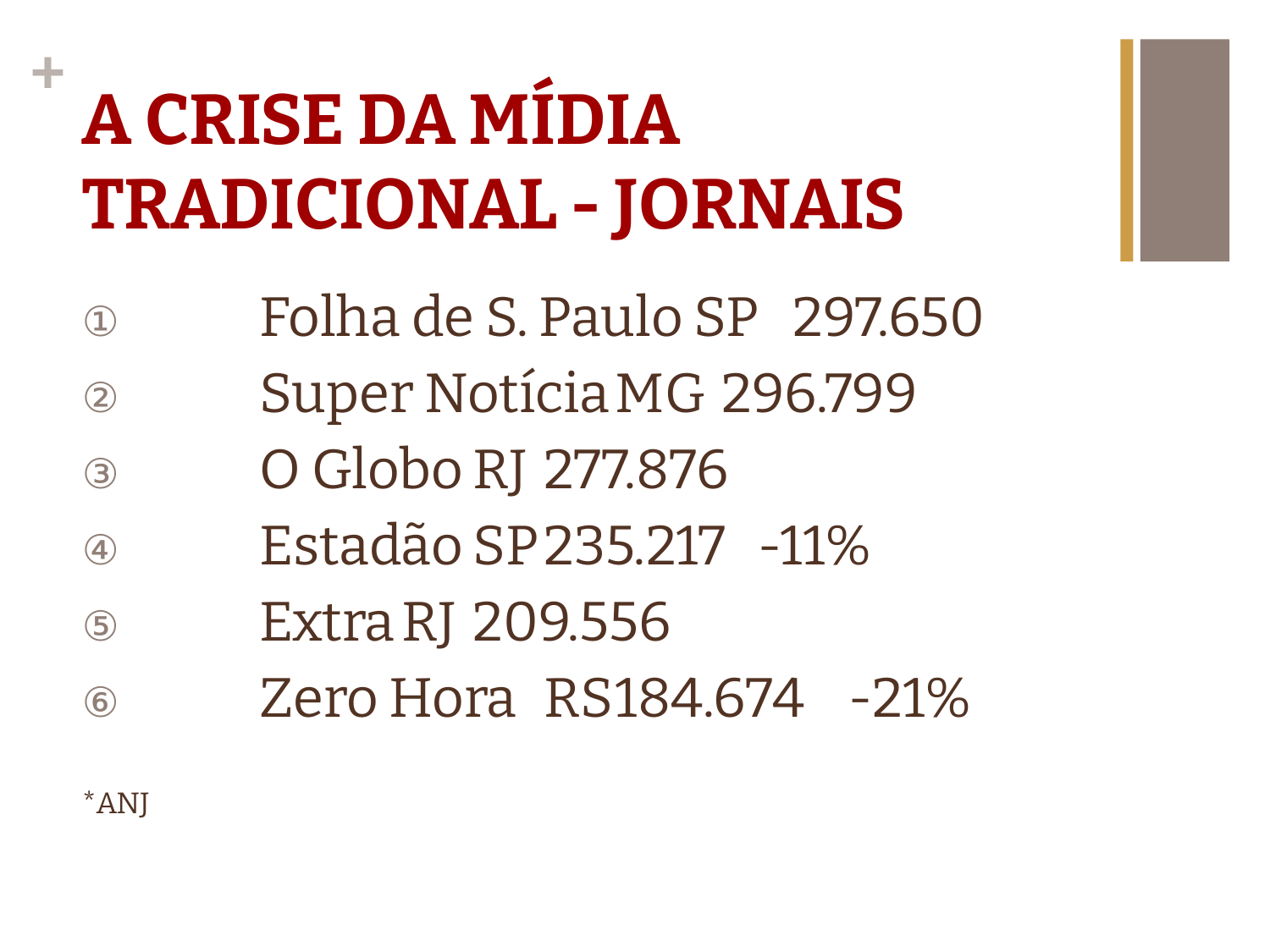

# A CRISE DA MÍDIA TRADICIONAL - JORNAIS
Folha de S. Paulo SP	297.650
Super Notícia	MG	296.799
O Globo	RJ	277.876
Estadão	SP	235.217	-11%
Extra	RJ	209.556
Zero Hora	RS	184.674    -21%

*ANJ